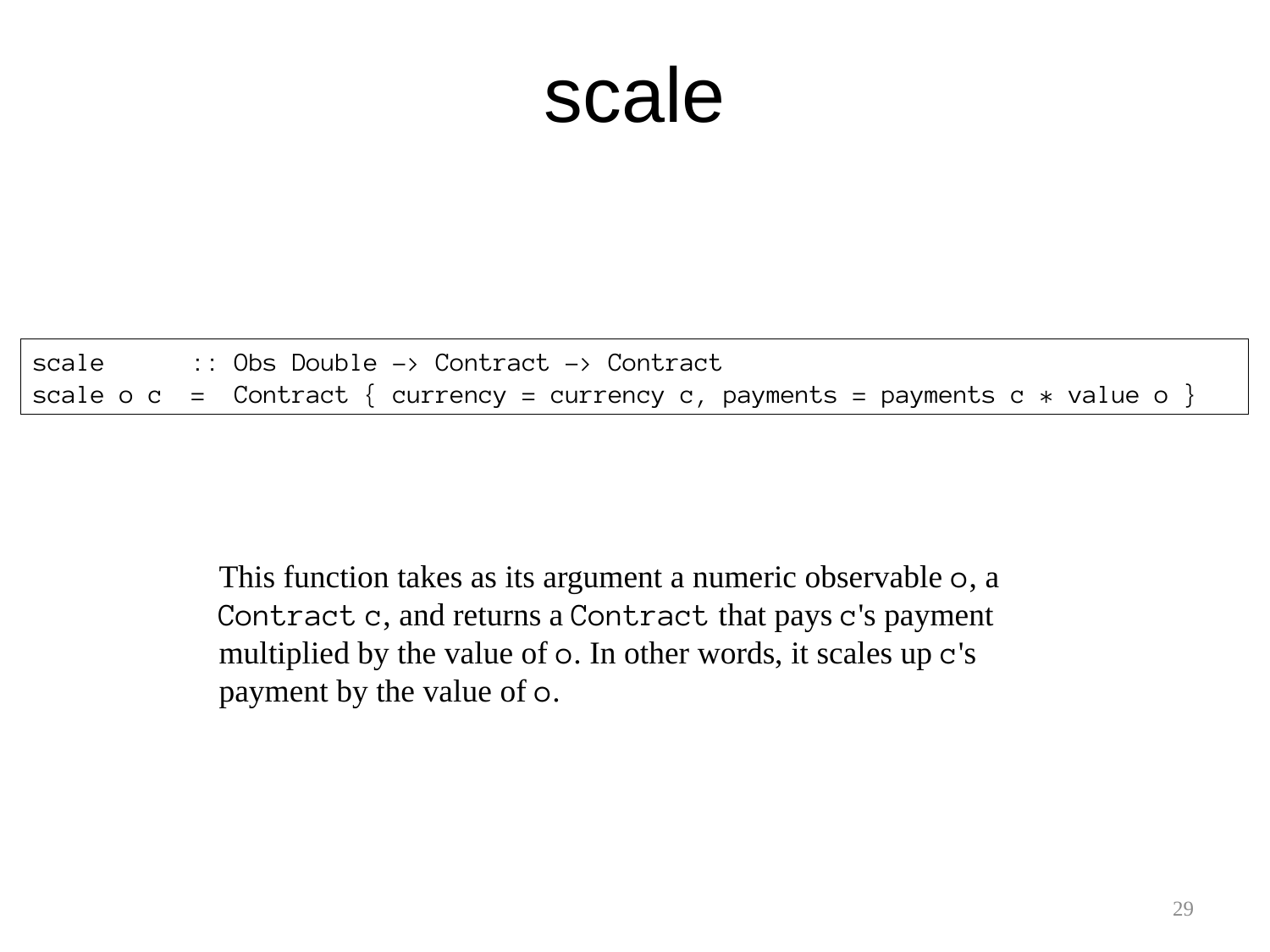

scale
scale      :: Obs Double -> Contract -> Contract
scale o c  =  Contract { currency = currency c, payments = payments c * value o }
This function takes as its argument a numeric observable o, a Contract c, and returns a Contract that pays c's payment multiplied by the value of o. In other words, it scales up c's payment by the value of o.
29